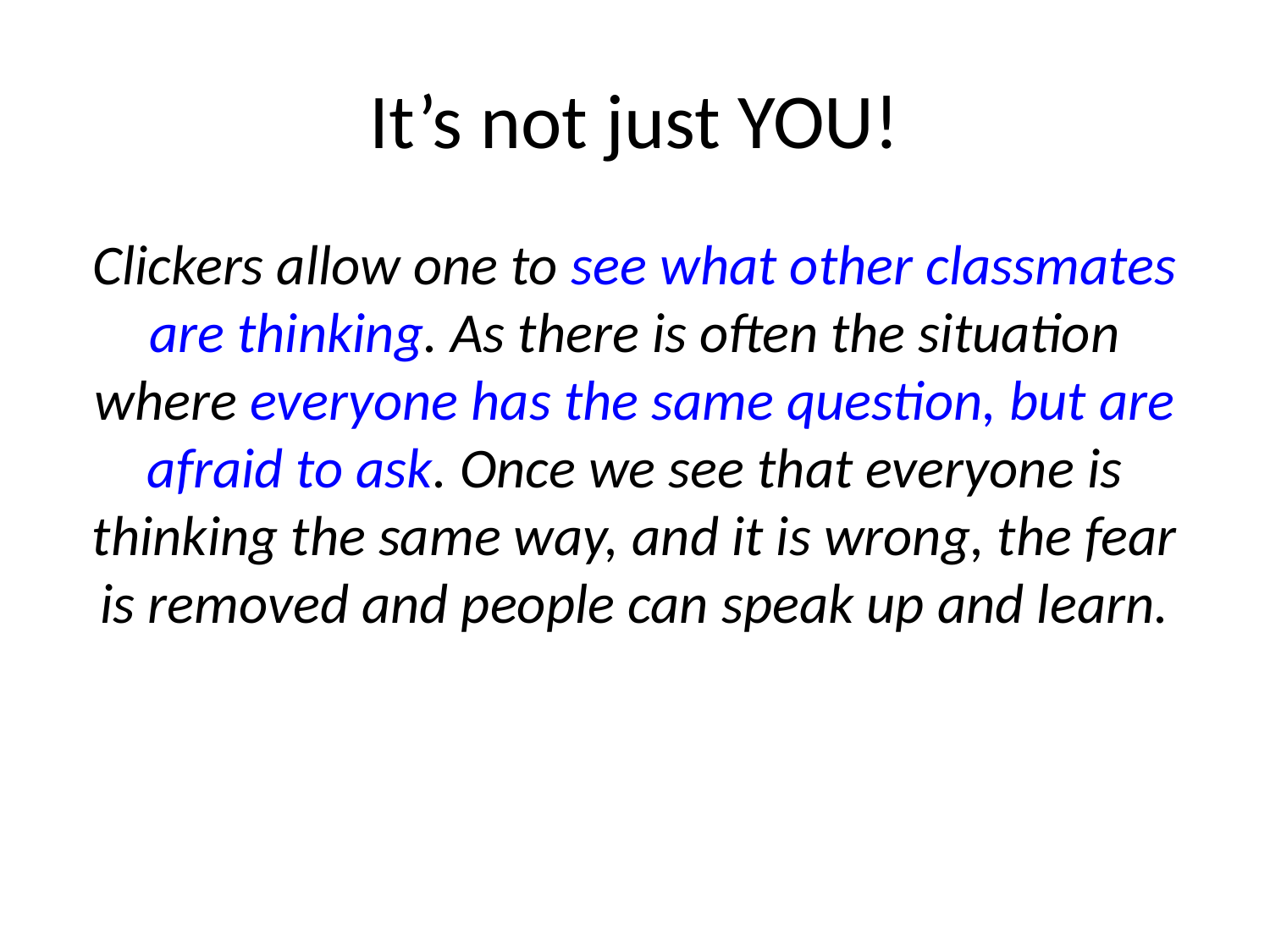

# It’s not just YOU!
Clickers allow one to see what other classmates are thinking. As there is often the situation where everyone has the same question, but are afraid to ask. Once we see that everyone is thinking the same way, and it is wrong, the fear is removed and people can speak up and learn.